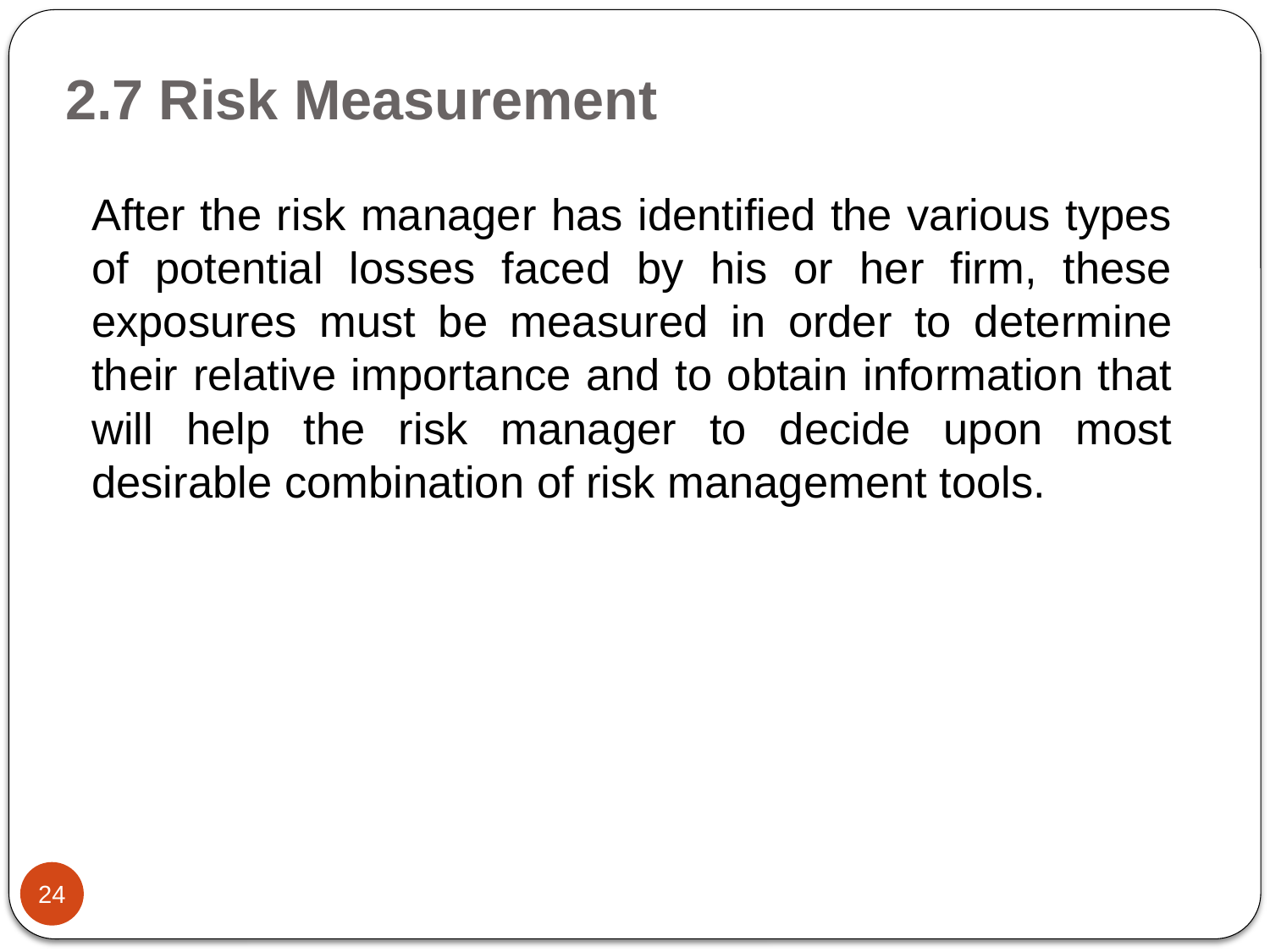

# 2.7 Risk Measurement
	After the risk manager has identified the various types of potential losses faced by his or her firm, these exposures must be measured in order to determine their relative importance and to obtain information that will help the risk manager to decide upon most desirable combination of risk management tools.

24